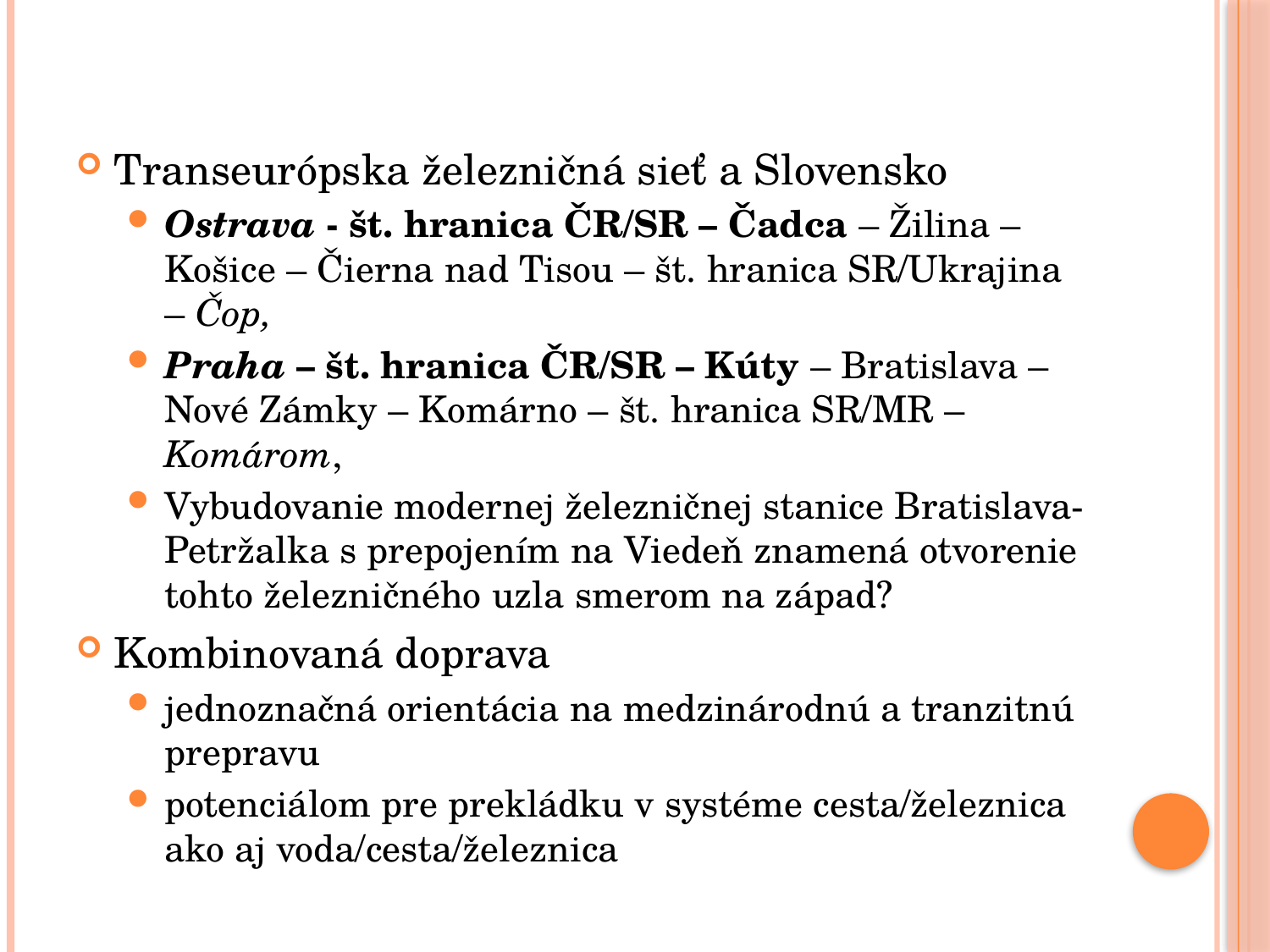

Transeurópska železničná sieť a Slovensko
Ostrava - št. hranica ČR/SR – Čadca – Žilina – Košice – Čierna nad Tisou – št. hranica SR/Ukrajina – Čop,
Praha – št. hranica ČR/SR – Kúty – Bratislava – Nové Zámky – Komárno – št. hranica SR/MR – Komárom,
Vybudovanie modernej železničnej stanice Bratislava-Petržalka s prepojením na Viedeň znamená otvorenie tohto železničného uzla smerom na západ?
Kombinovaná doprava
jednoznačná orientácia na medzinárodnú a tranzitnú prepravu
potenciálom pre prekládku v systéme cesta/železnica ako aj voda/cesta/železnica